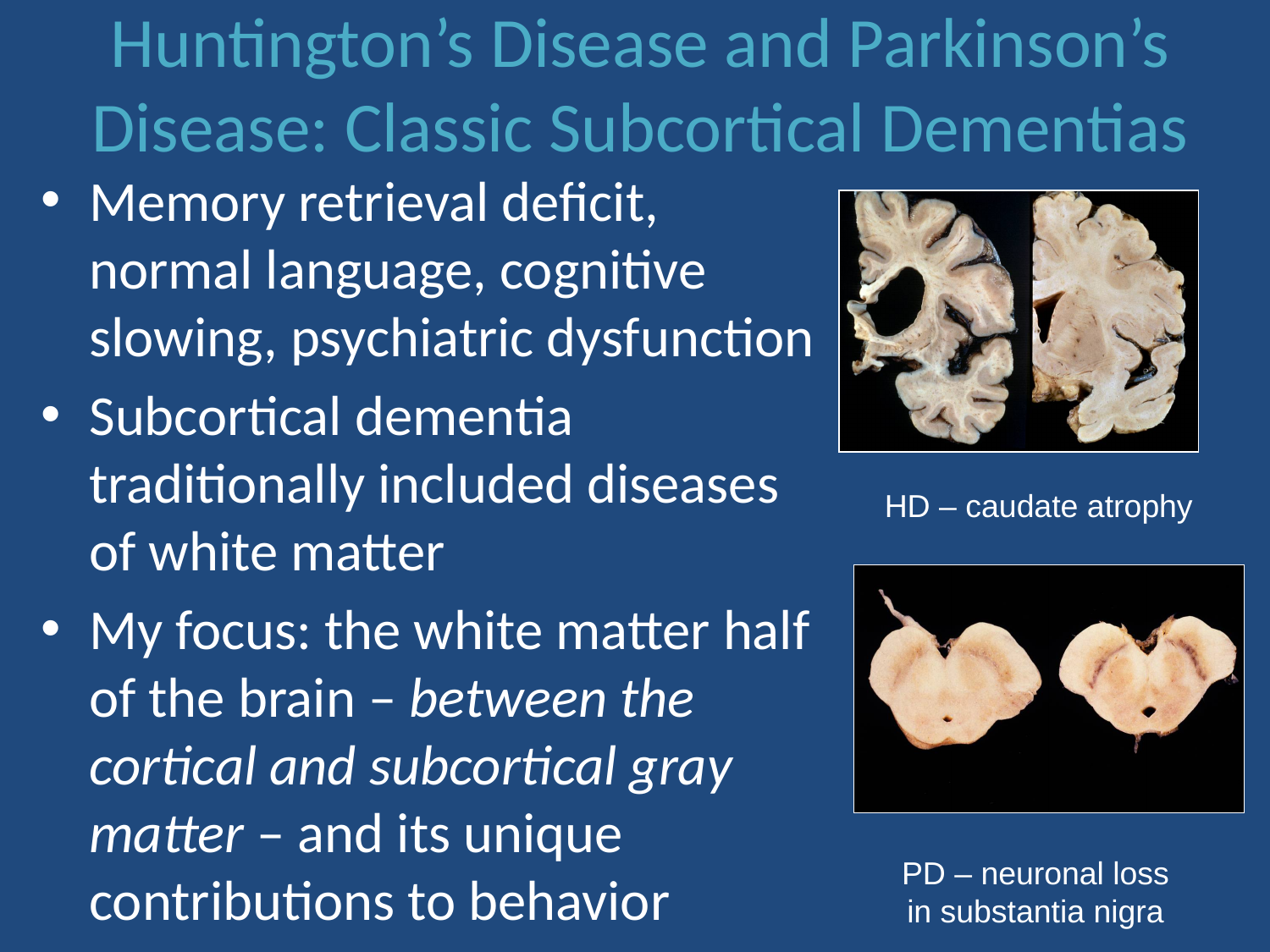

# Huntington’s Disease and Parkinson’s Disease: Classic Subcortical Dementias
Memory retrieval deficit, normal language, cognitive slowing, psychiatric dysfunction
Subcortical dementia traditionally included diseases of white matter
My focus: the white matter half of the brain – between the cortical and subcortical gray matter – and its unique contributions to behavior

HD – caudate atrophy

PD – neuronal loss
in substantia nigra